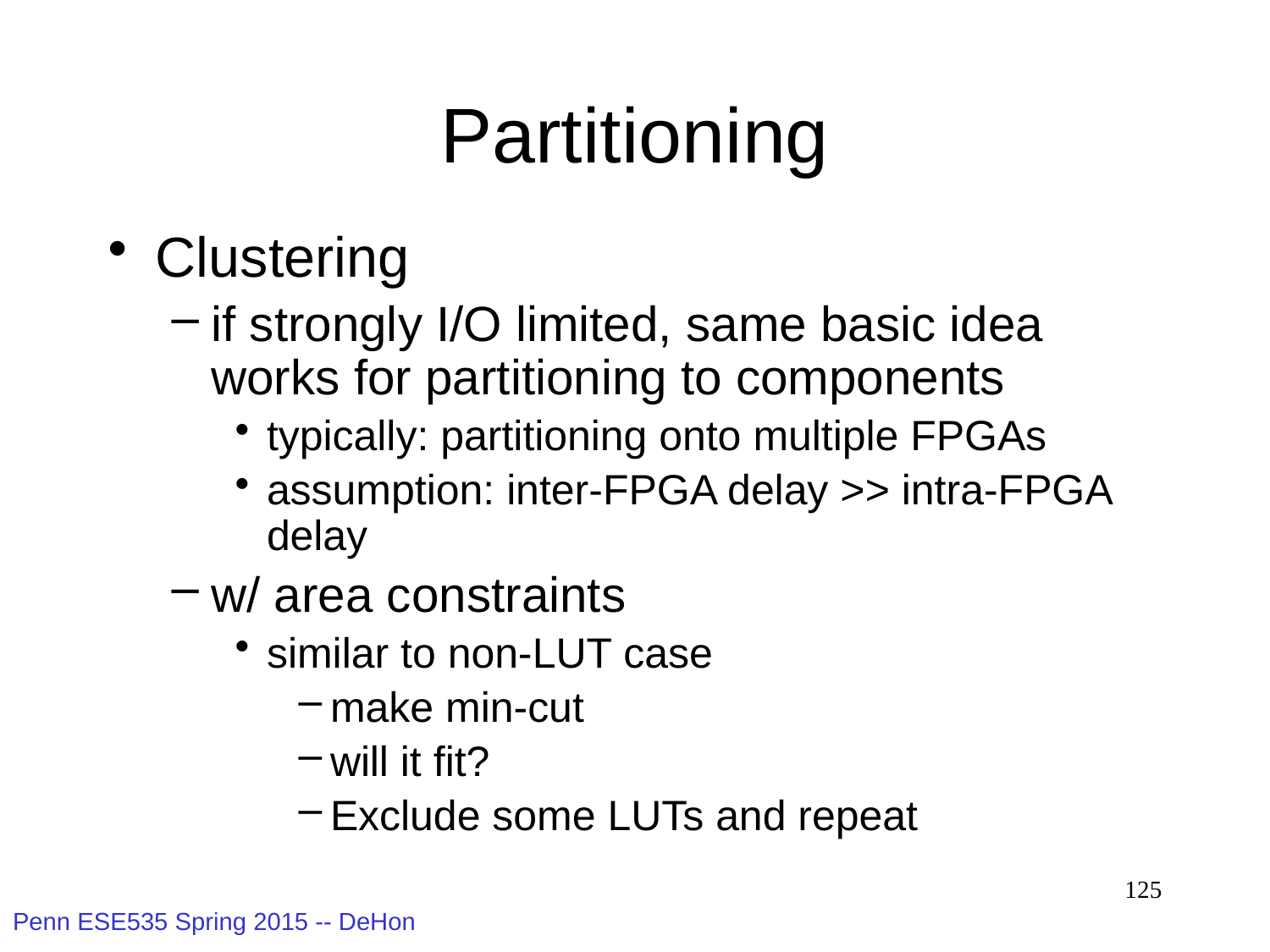

# Partitioning
Clustering
if strongly I/O limited, same basic idea works for partitioning to components
typically: partitioning onto multiple FPGAs
assumption: inter-FPGA delay >> intra-FPGA delay
w/ area constraints
similar to non-LUT case
make min-cut
will it fit?
Exclude some LUTs and repeat
125
Penn ESE535 Spring 2015 -- DeHon